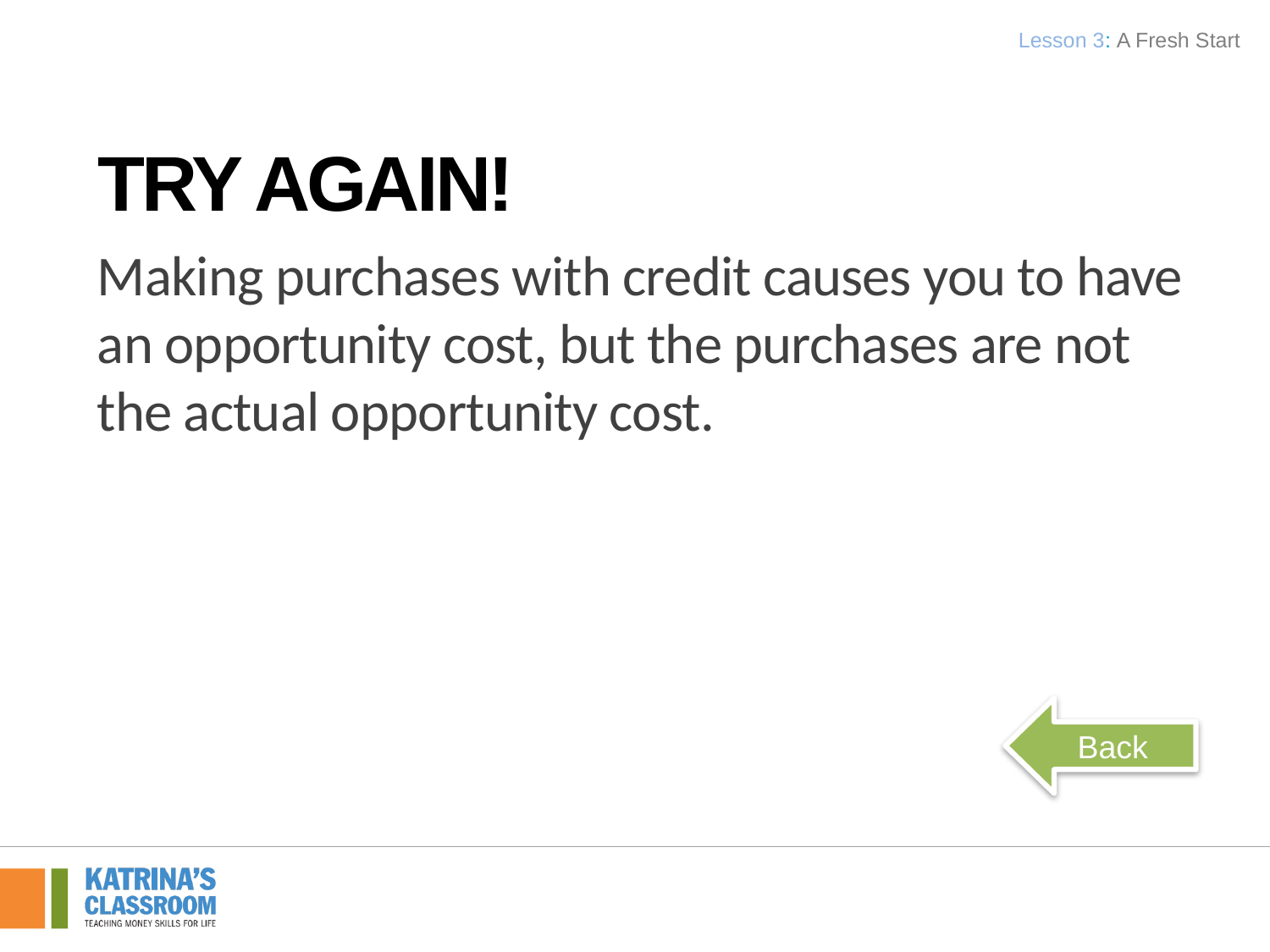

Lesson 3: A Fresh Start
Try Again!
Making purchases with credit causes you to have an opportunity cost, but the purchases are not the actual opportunity cost.
Back